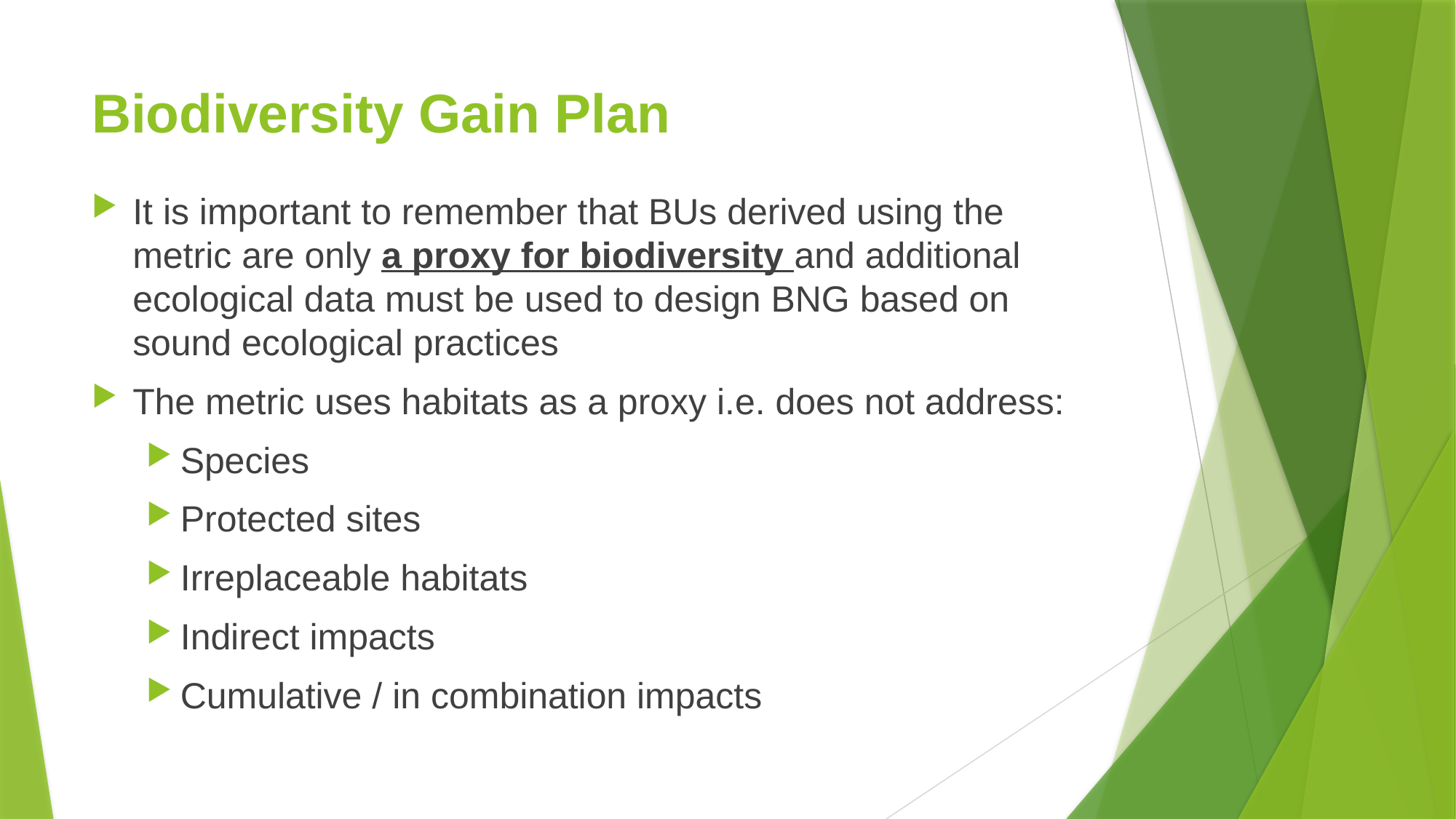

# Biodiversity Gain Plan
It is important to remember that BUs derived using the metric are only a proxy for biodiversity and additional ecological data must be used to design BNG based on sound ecological practices
The metric uses habitats as a proxy i.e. does not address:
Species
Protected sites
Irreplaceable habitats
Indirect impacts
Cumulative / in combination impacts